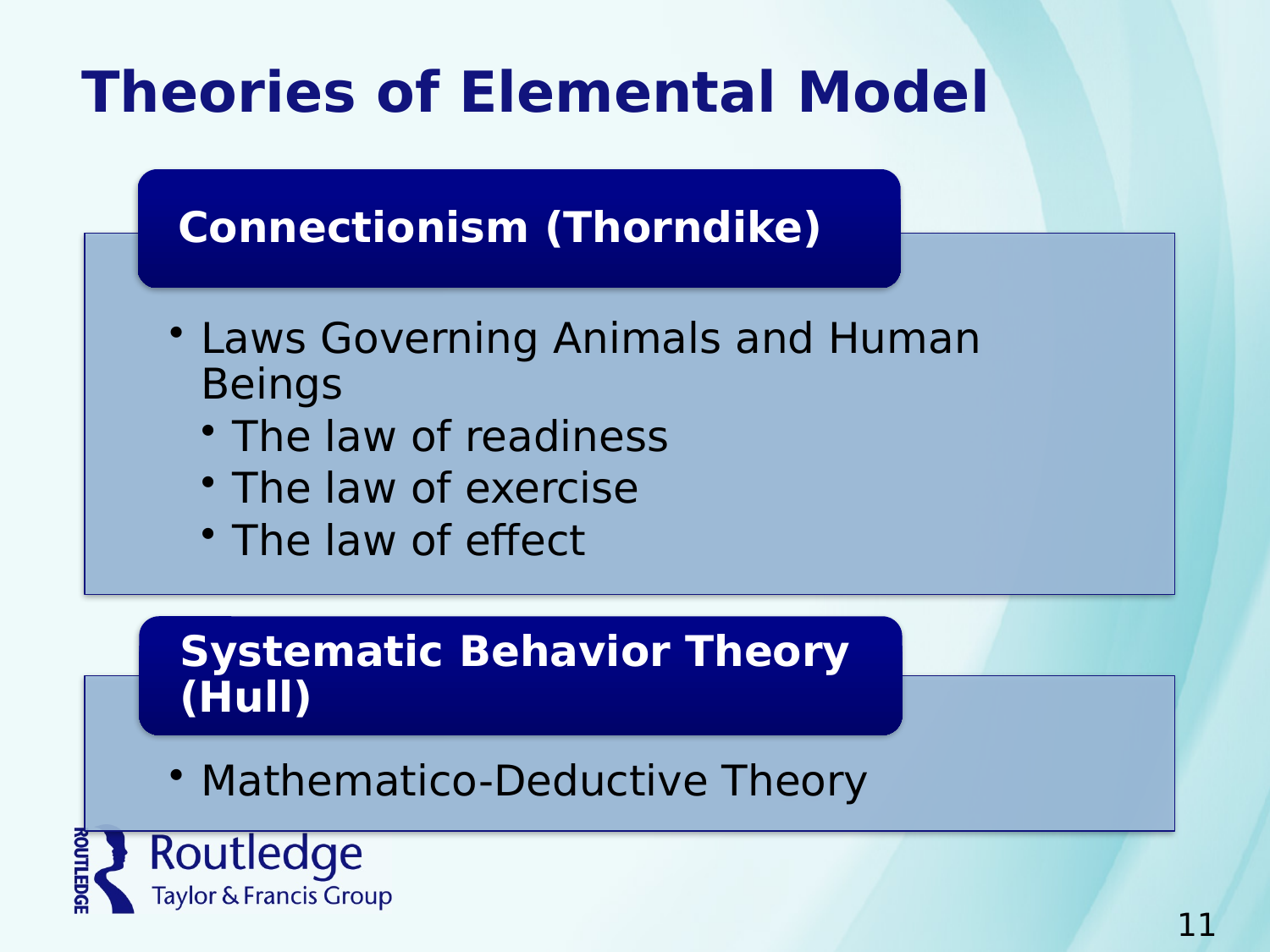

# Theories of Elemental Model
Laws Governing Animals and Human Beings
The law of readiness
The law of exercise
The law of effect
Connectionism (Thorndike)
Mathematico-Deductive Theory
Systematic Behavior Theory (Hull)
11